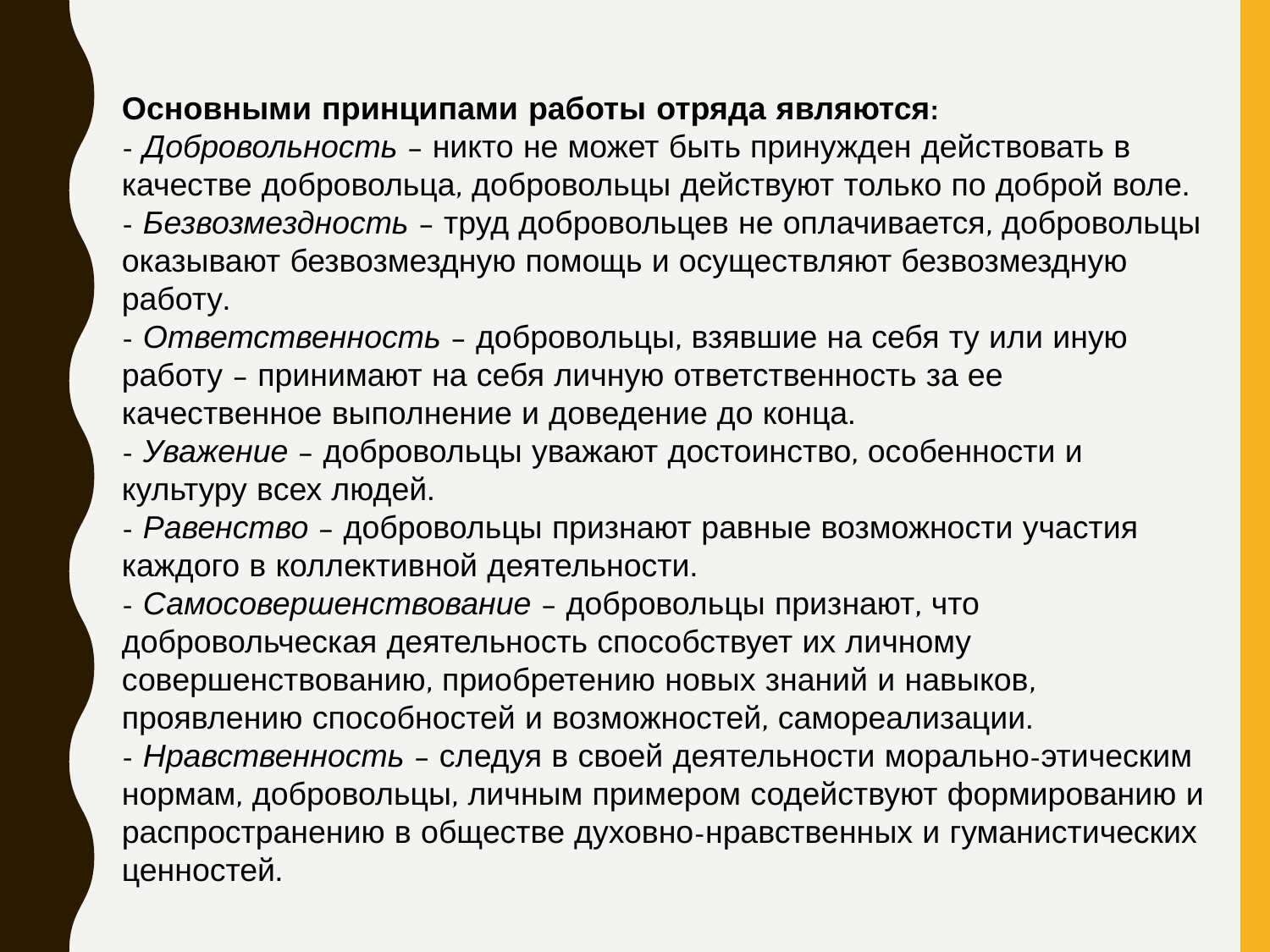

Основными принципами работы отряда являются:
- Добровольность – никто не может быть принужден действовать в качестве добровольца, добровольцы действуют только по доброй воле.
- Безвозмездность – труд добровольцев не оплачивается, добровольцы оказывают безвозмездную помощь и осуществляют безвозмездную работу.
- Ответственность – добровольцы, взявшие на себя ту или иную работу – принимают на себя личную ответственность за ее качественное выполнение и доведение до конца.
- Уважение – добровольцы уважают достоинство, особенности и культуру всех людей.
- Равенство – добровольцы признают равные возможности участия каждого в коллективной деятельности.
- Самосовершенствование – добровольцы признают, что добровольческая деятельность способствует их личному совершенствованию, приобретению новых знаний и навыков, проявлению способностей и возможностей, самореализации.
- Нравственность – следуя в своей деятельности морально-этическим нормам, добровольцы, личным примером содействуют формированию и распространению в обществе духовно-нравственных и гуманистических ценностей.